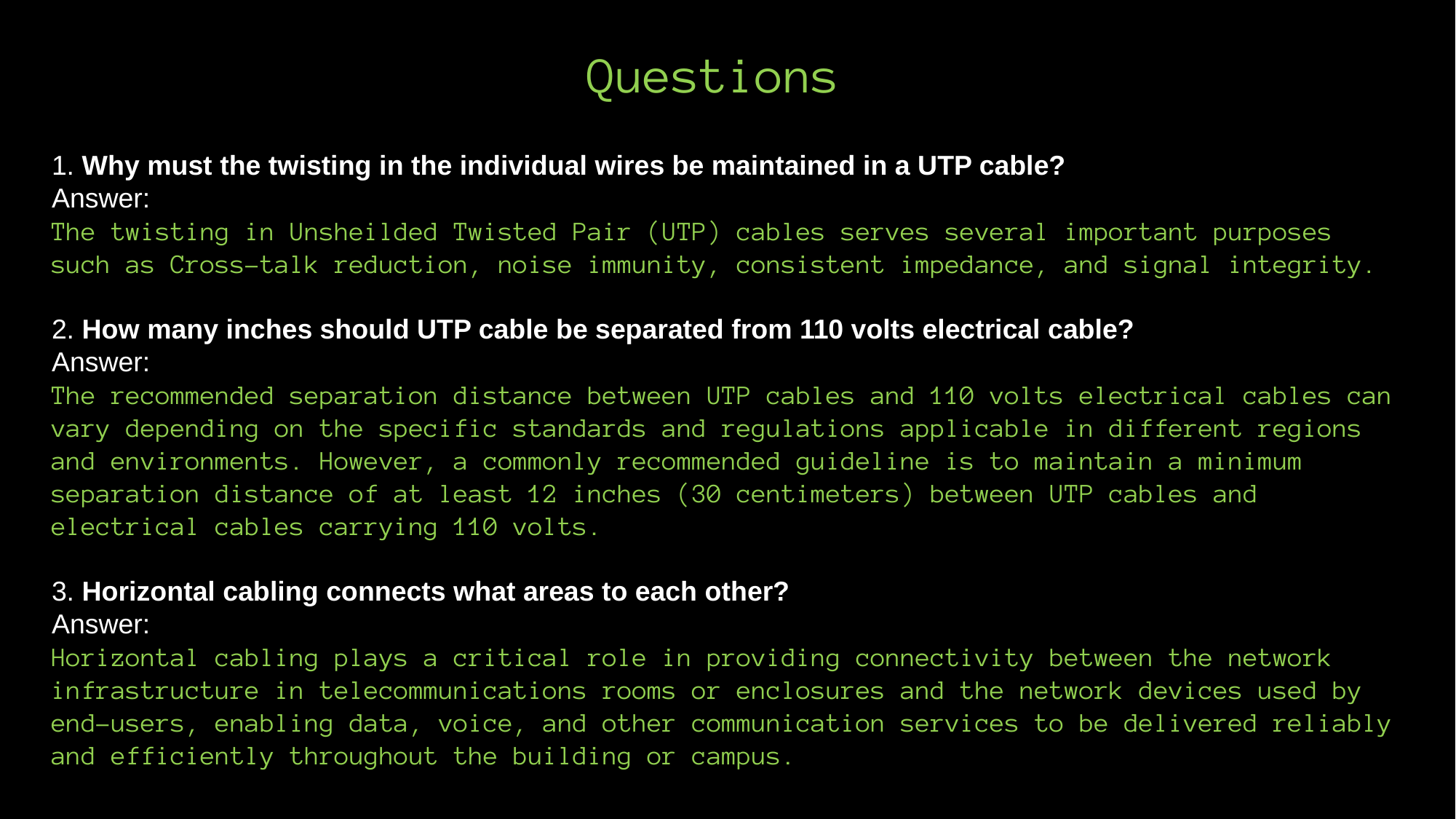

# Questions
1. Why must the twisting in the individual wires be maintained in a UTP cable?
Answer:
The twisting in Unsheilded Twisted Pair (UTP) cables serves several important purposes such as Cross-talk reduction, noise immunity, consistent impedance, and signal integrity.

2. How many inches should UTP cable be separated from 110 volts electrical cable?
Answer:
The recommended separation distance between UTP cables and 110 volts electrical cables can vary depending on the specific standards and regulations applicable in different regions and environments. However, a commonly recommended guideline is to maintain a minimum separation distance of at least 12 inches (30 centimeters) between UTP cables and electrical cables carrying 110 volts.

3. Horizontal cabling connects what areas to each other?
Answer:
Horizontal cabling plays a critical role in providing connectivity between the network infrastructure in telecommunications rooms or enclosures and the network devices used by end-users, enabling data, voice, and other communication services to be delivered reliably and efficiently throughout the building or campus.